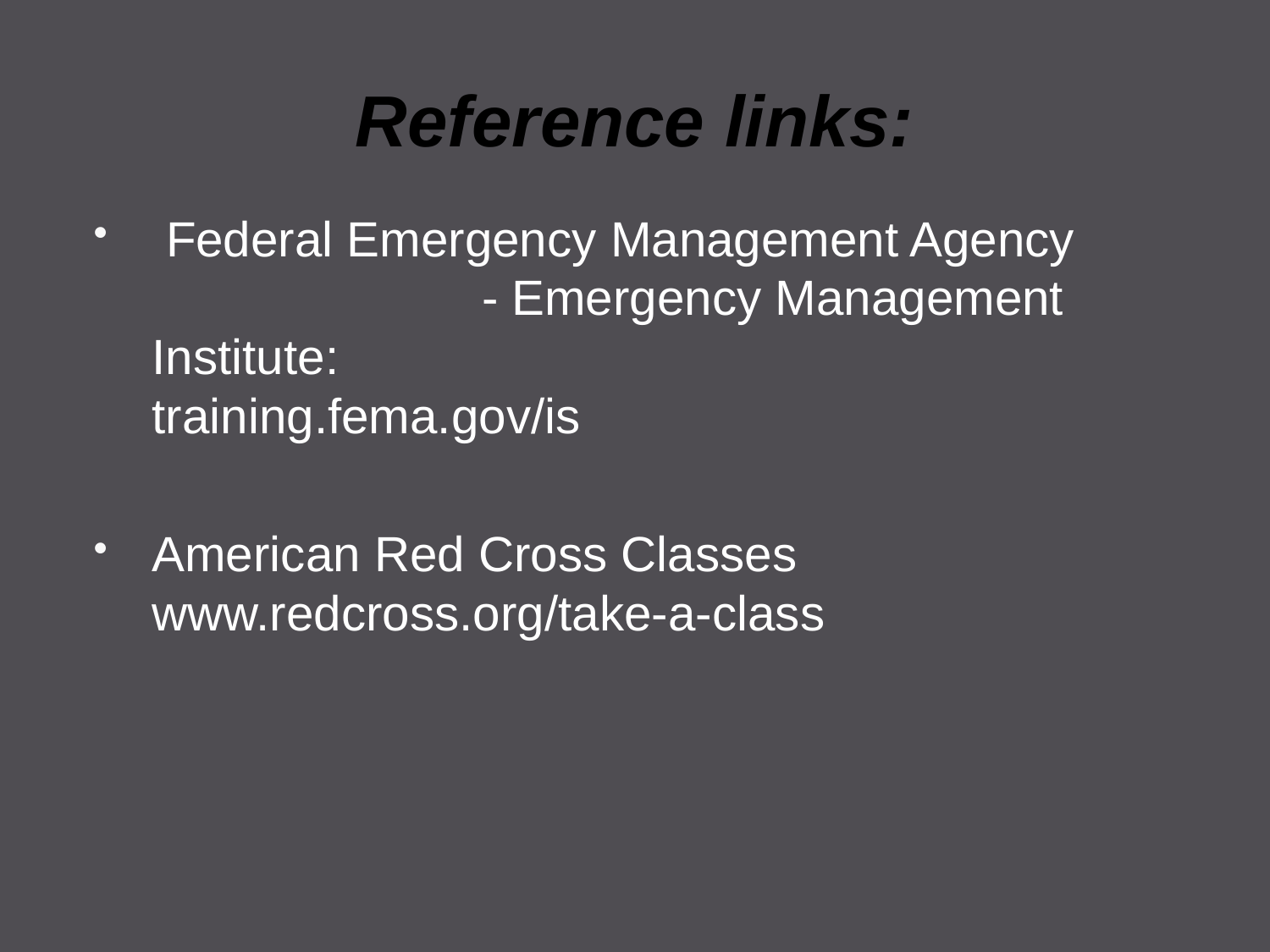

# Reference links:
 Federal Emergency Management Agency                                 - Emergency Management Institute:                                     training.fema.gov/is

American Red Cross Classes  www.redcross.org/take-a-class